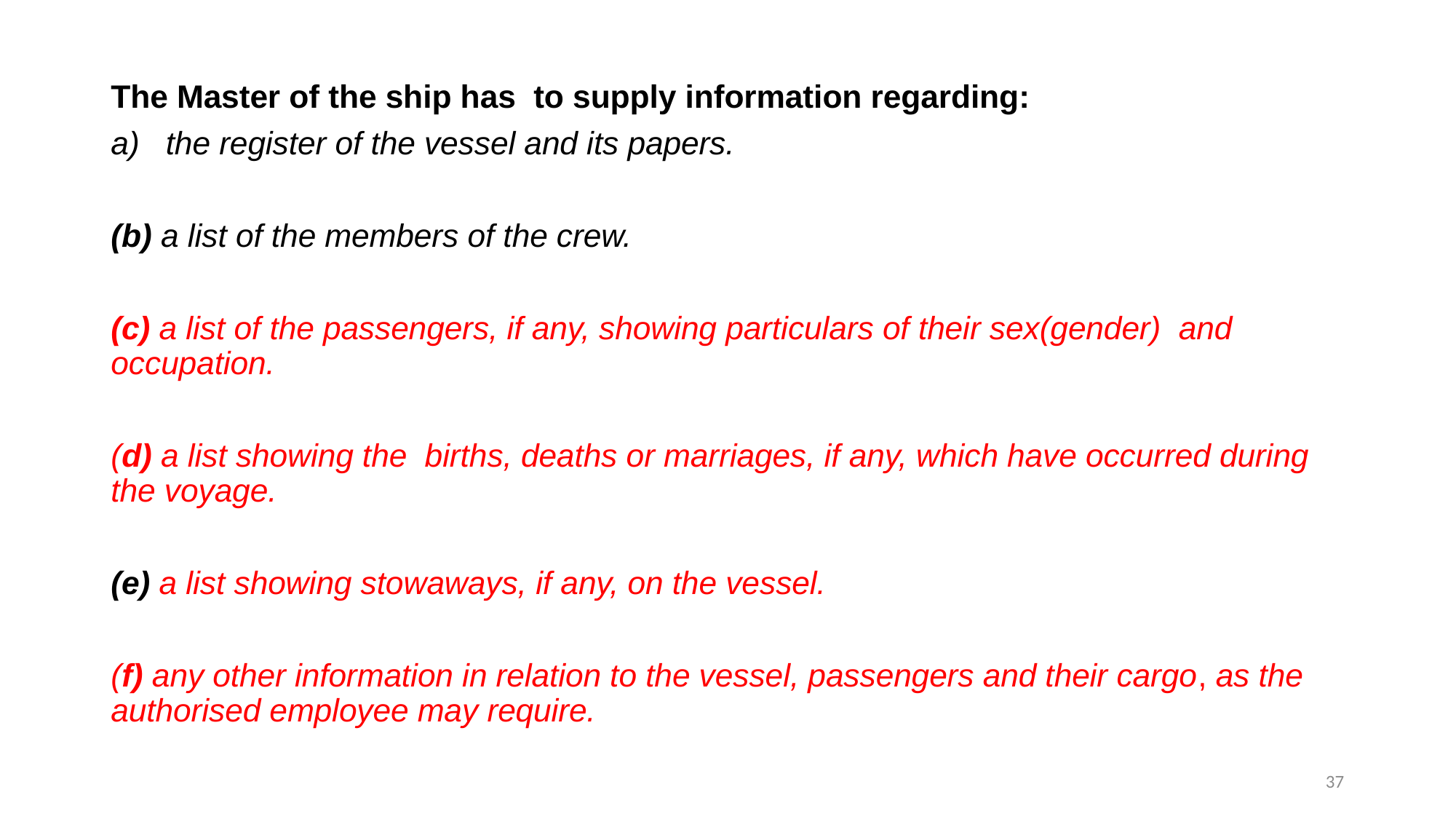

The Master of the ship has  to supply information regarding:
the register of the vessel and its papers.

(b) a list of the members of the crew.

(c) a list of the passengers, if any, showing particulars of their sex(gender)  and occupation.

(d) a list showing the  births, deaths or marriages, if any, which have occurred during the voyage.

(e) a list showing stowaways, if any, on the vessel.

(f) any other information in relation to the vessel, passengers and their cargo, as the authorised employee may require.

37